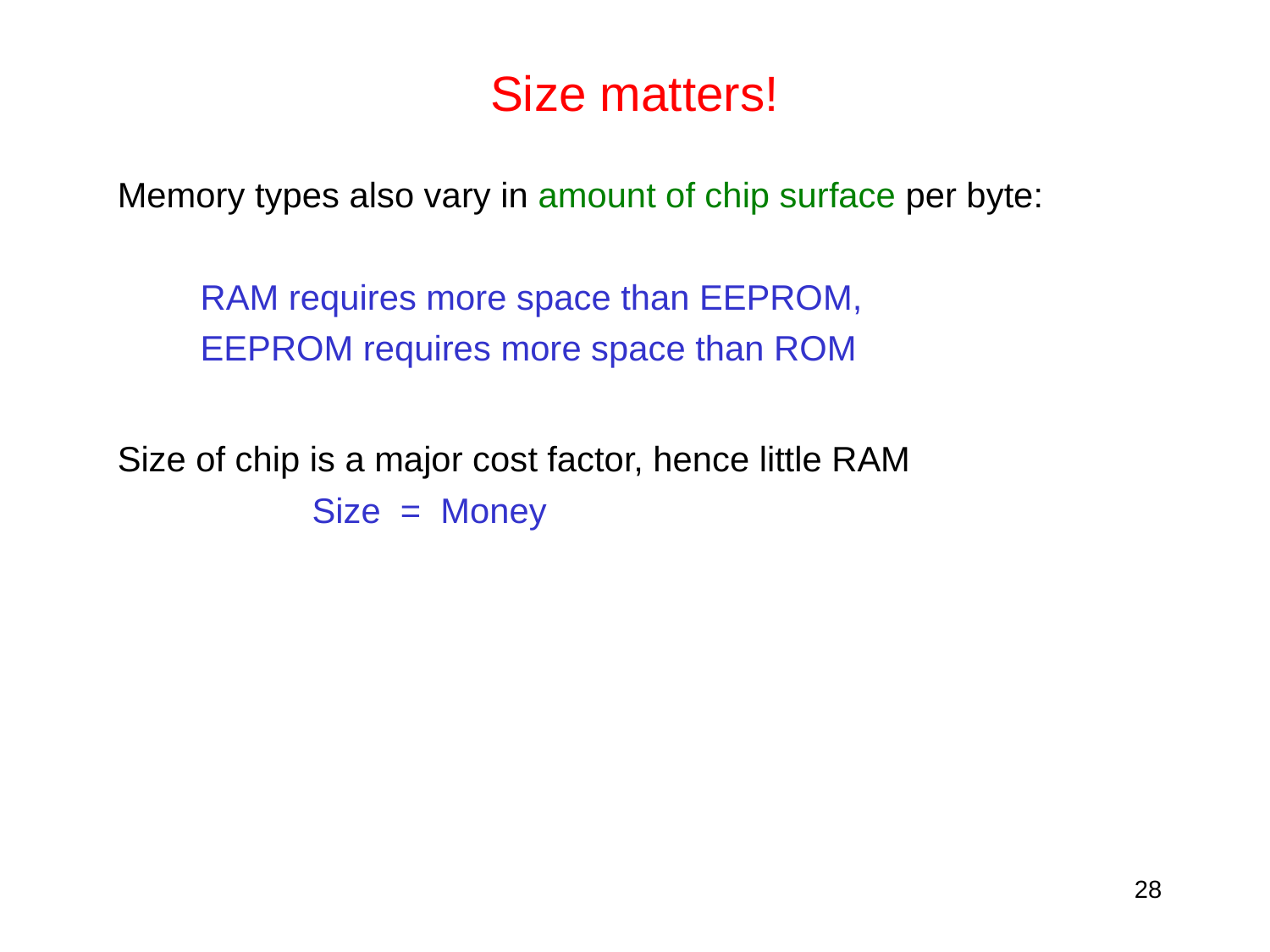

# Size matters!
Memory types also vary in amount of chip surface per byte:

  RAM requires more space than EEPROM,
  EEPROM requires more space than ROM

Size of chip is a major cost factor, hence little RAM
                    Size  =  Money

28